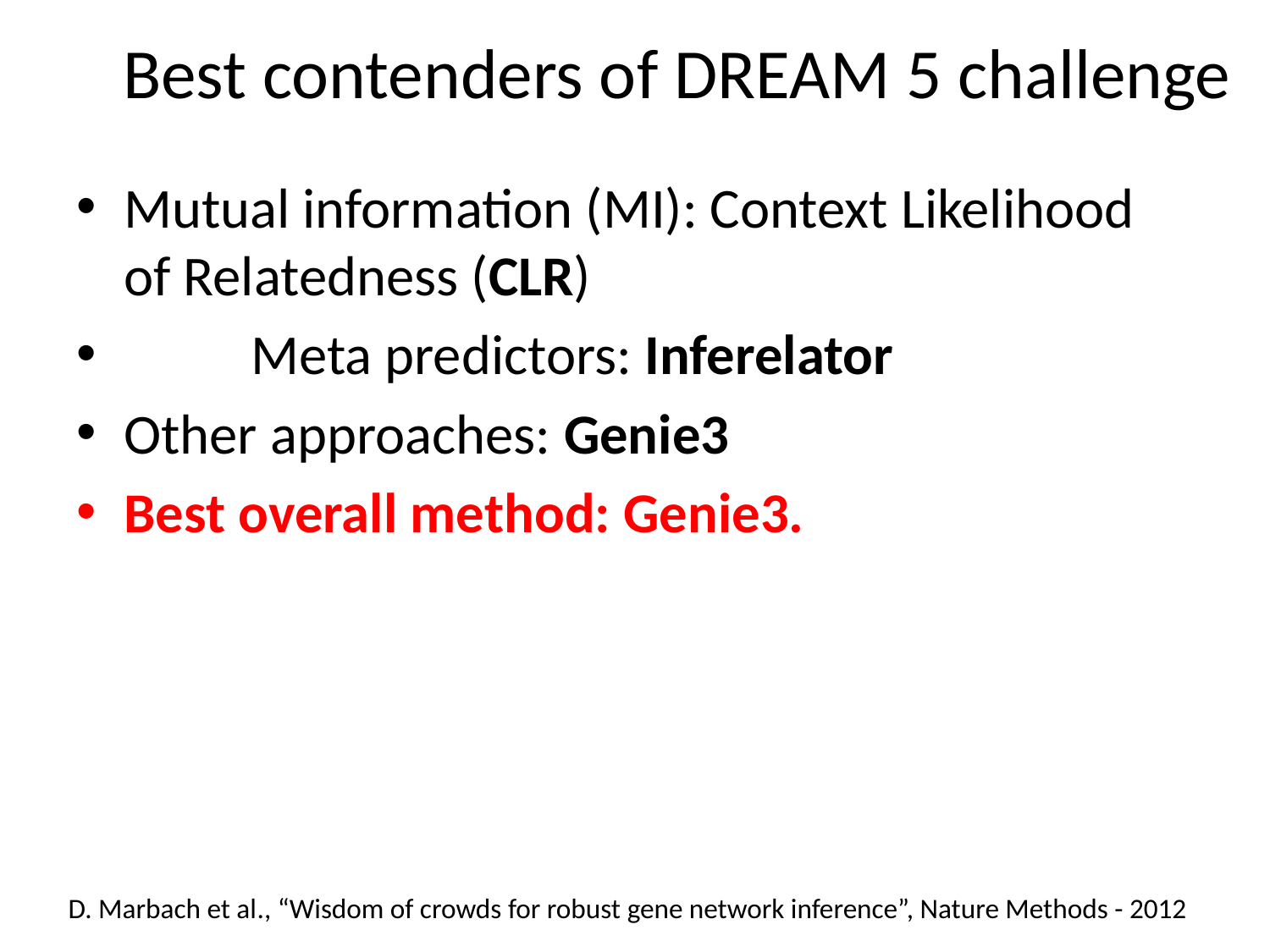

# Best contenders of DREAM 5 challenge
Mutual information (MI): Context Likelihood of Relatedness (CLR)
	Meta predictors: Inferelator
Other approaches: Genie3
Best overall method: Genie3.
D. Marbach et al., “Wisdom of crowds for robust gene network inference”, Nature Methods - 2012